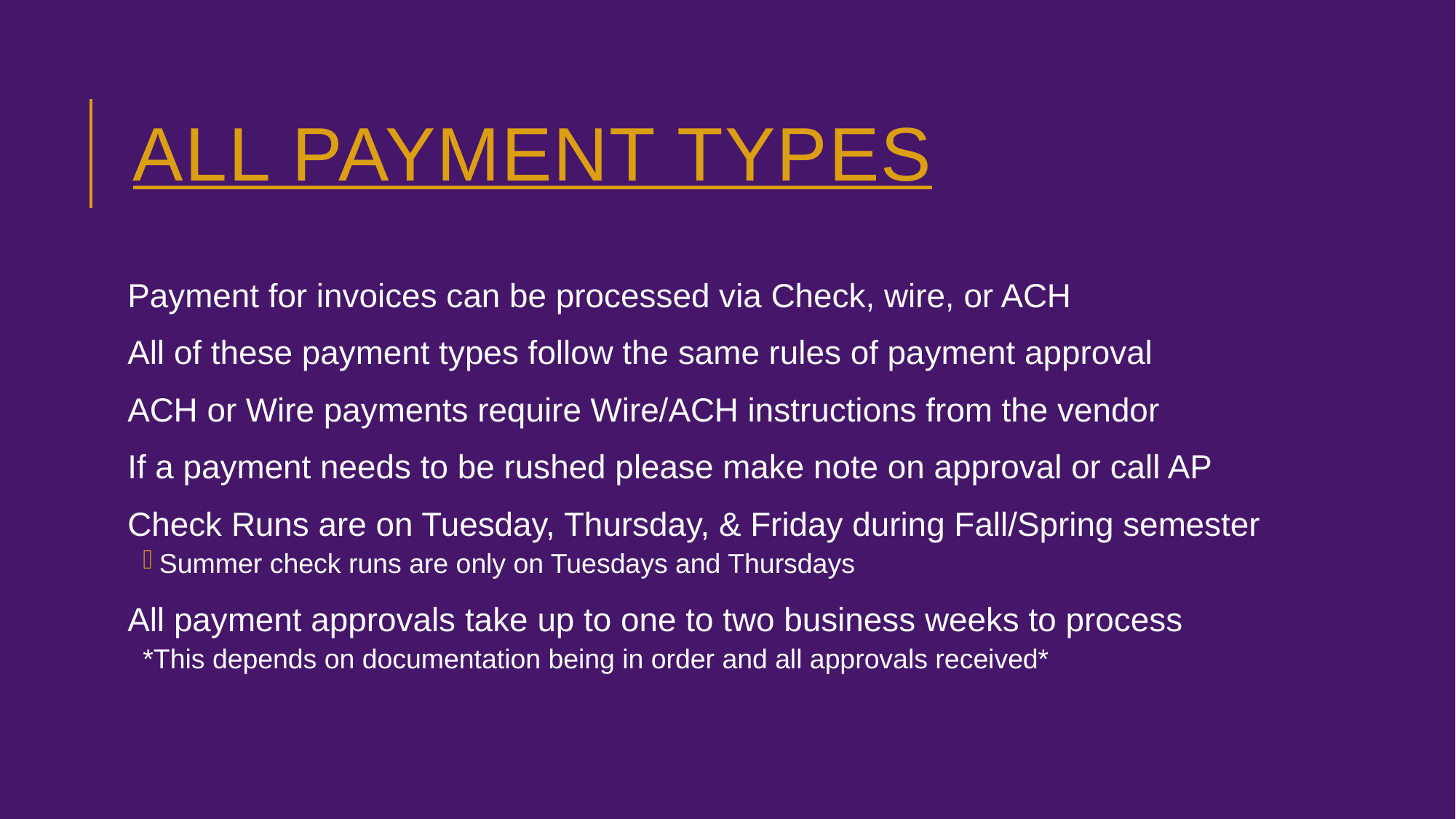

# ALL PAYMENT TYPES
Payment for invoices can be processed via Check, wire, or ACH
All of these payment types follow the same rules of payment approval
ACH or Wire payments require Wire/ACH instructions from the vendor
If a payment needs to be rushed please make note on approval or call AP
Check Runs are on Tuesday, Thursday, & Friday during Fall/Spring semester
Summer check runs are only on Tuesdays and Thursdays
All payment approvals take up to one to two business weeks to process
*This depends on documentation being in order and all approvals received*